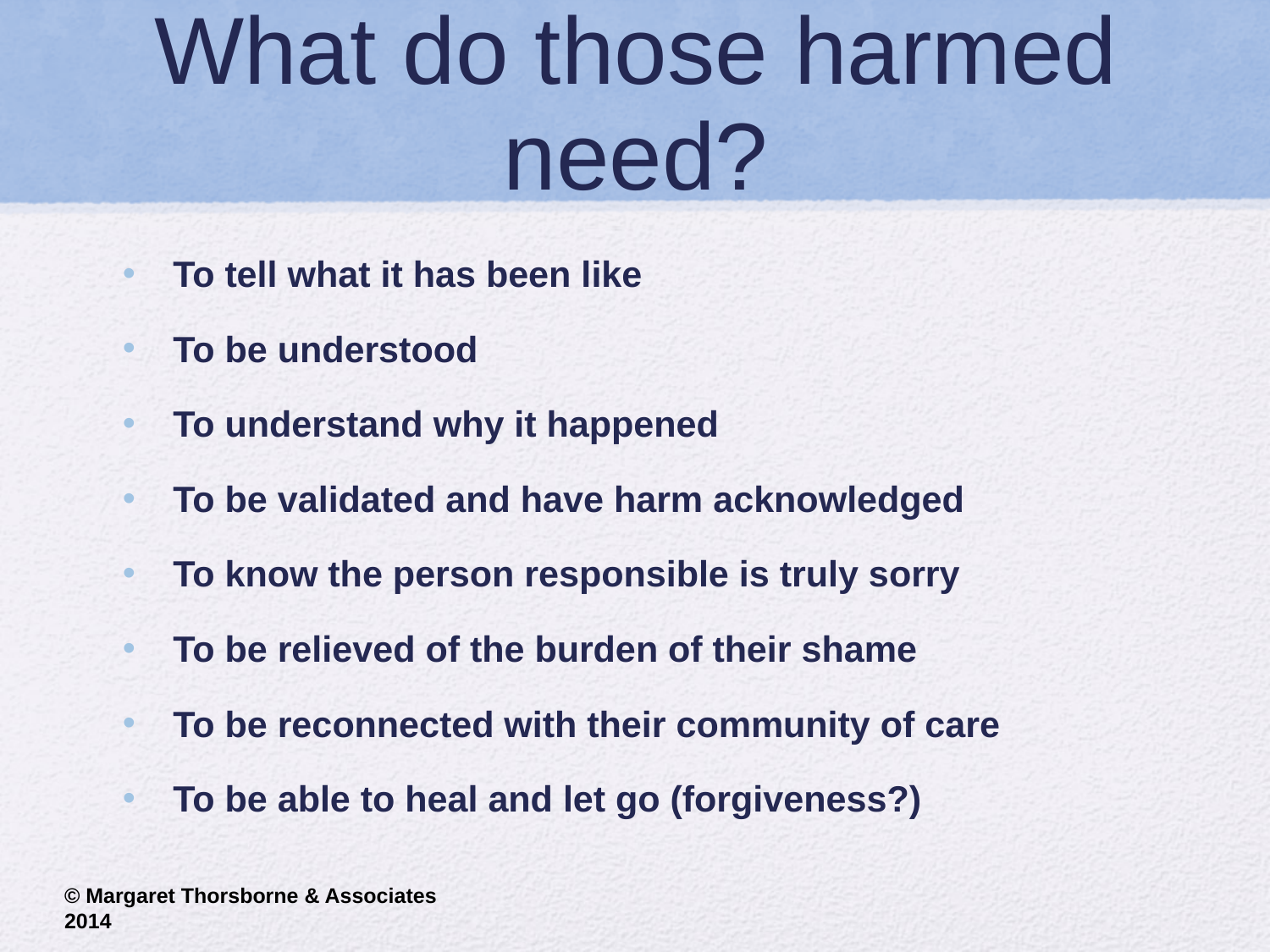

# What do those harmed need?
To tell what it has been like
To be understood
To understand why it happened
To be validated and have harm acknowledged
To know the person responsible is truly sorry
To be relieved of the burden of their shame
To be reconnected with their community of care
To be able to heal and let go (forgiveness?)
© Margaret Thorsborne & Associates 2014